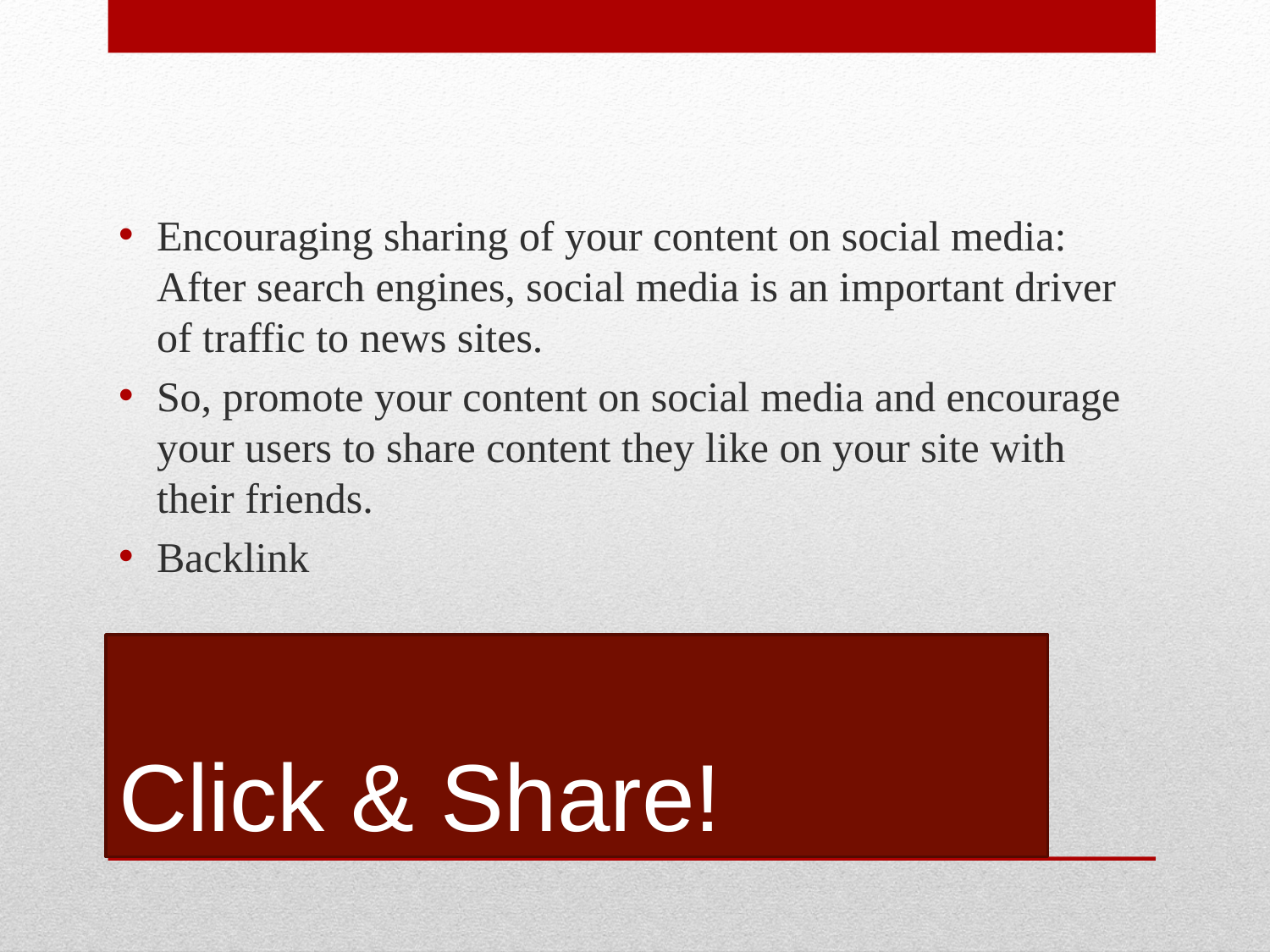

Encouraging sharing of your content on social media: After search engines, social media is an important driver of traffic to news sites.
So, promote your content on social media and encourage your users to share content they like on your site with their friends.
Backlink
# Click & Share!